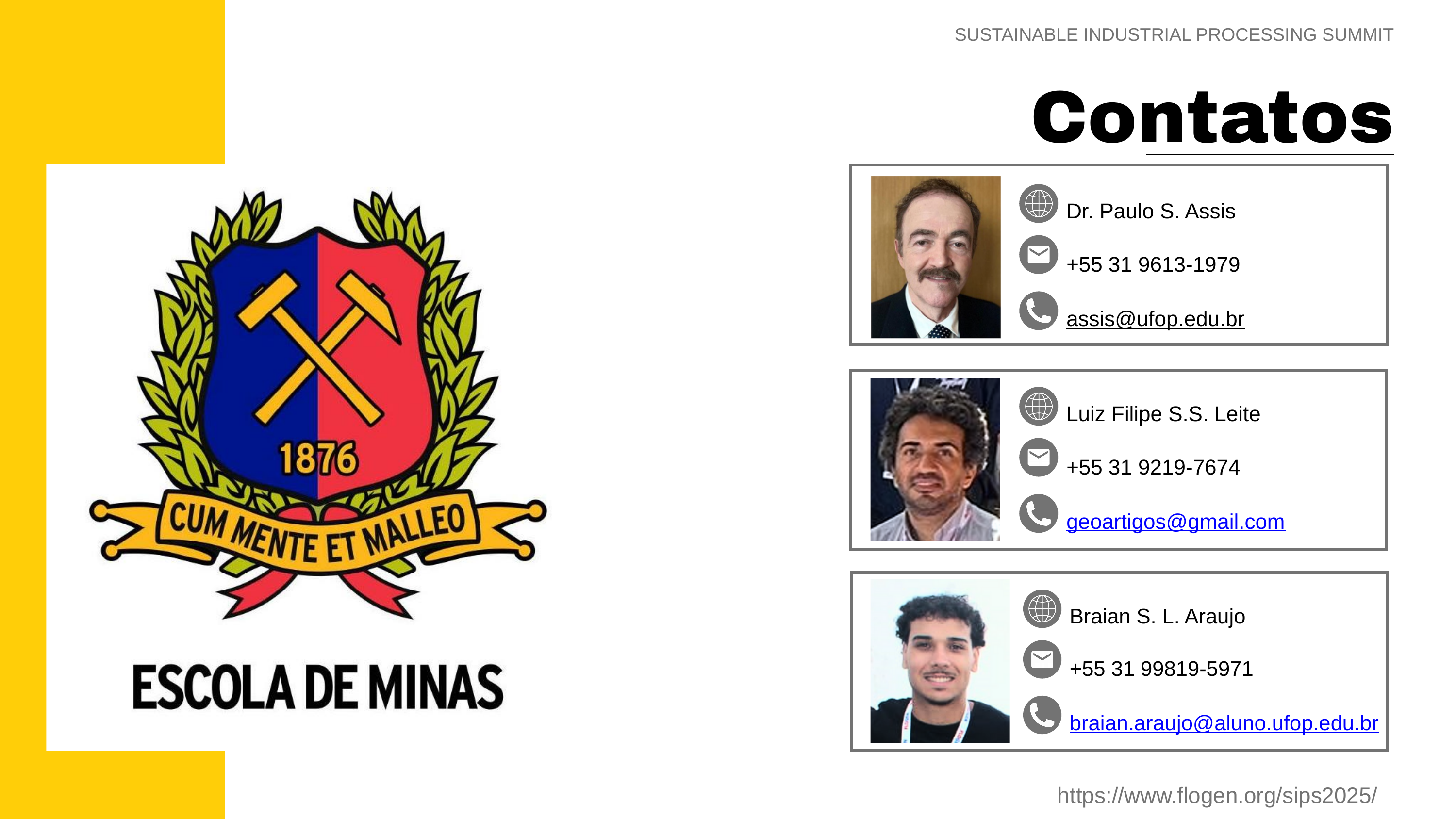

SUSTAINABLE INDUSTRIAL PROCESSING SUMMIT
Contatos

Dr. Paulo S. Assis

+55 31 9613-1979

assis@ufop.edu.br

Luiz Filipe S.S. Leite

+55 31 9219-7674

geoartigos@gmail.com

Braian S. L. Araujo

+55 31 99819-5971

braian.araujo@aluno.ufop.edu.br

https://www.flogen.org/sips2025/